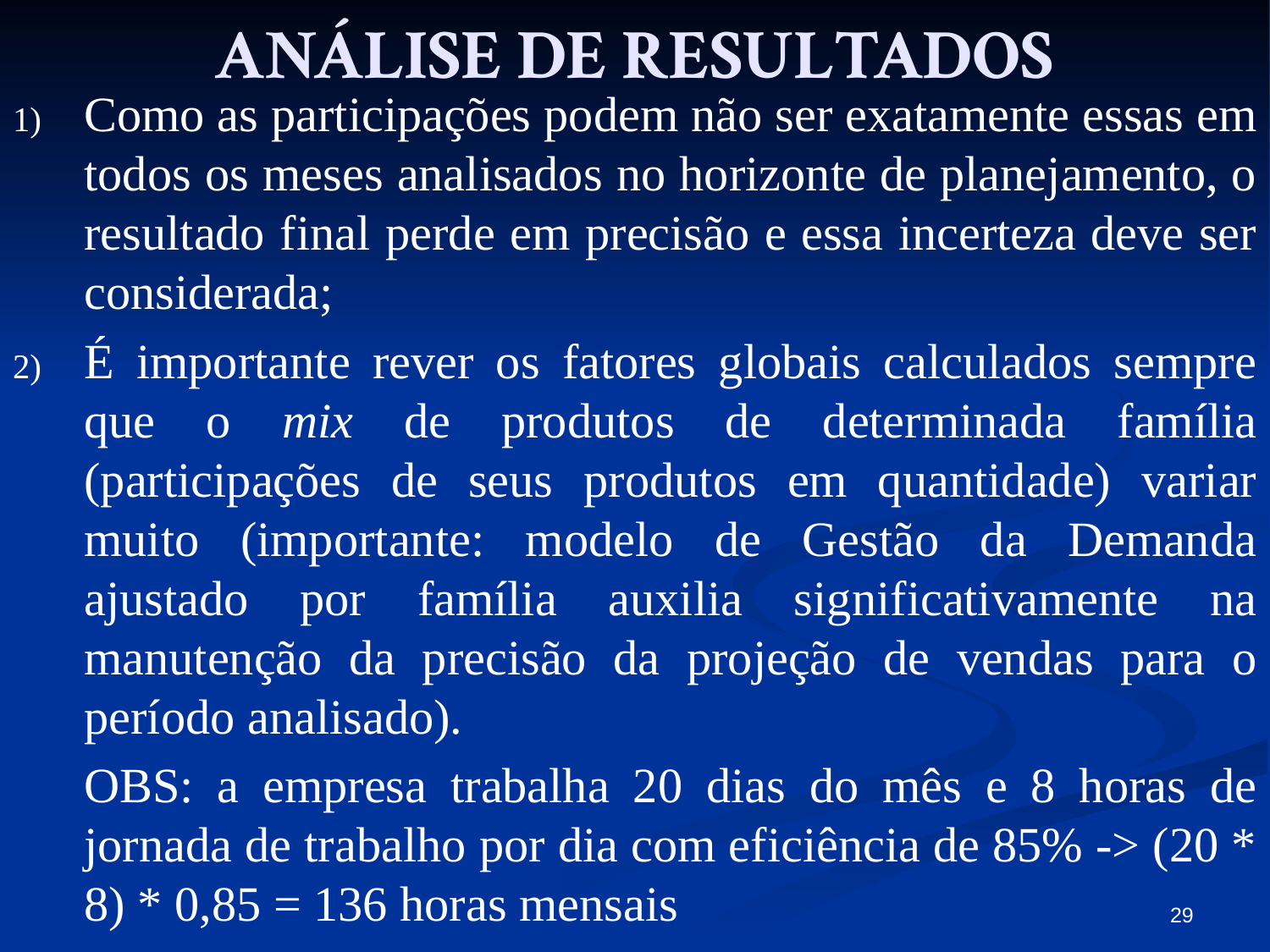

# ANÁLISE DE RESULTADOS
Como as participações podem não ser exatamente essas em todos os meses analisados no horizonte de planejamento, o resultado final perde em precisão e essa incerteza deve ser considerada;
É importante rever os fatores globais calculados sempre que o mix de produtos de determinada família (participações de seus produtos em quantidade) variar muito (importante: modelo de Gestão da Demanda ajustado por família auxilia significativamente na manutenção da precisão da projeção de vendas para o período analisado).
	OBS: a empresa trabalha 20 dias do mês e 8 horas de jornada de trabalho por dia com eficiência de 85% -> (20 * 8) * 0,85 = 136 horas mensais
29